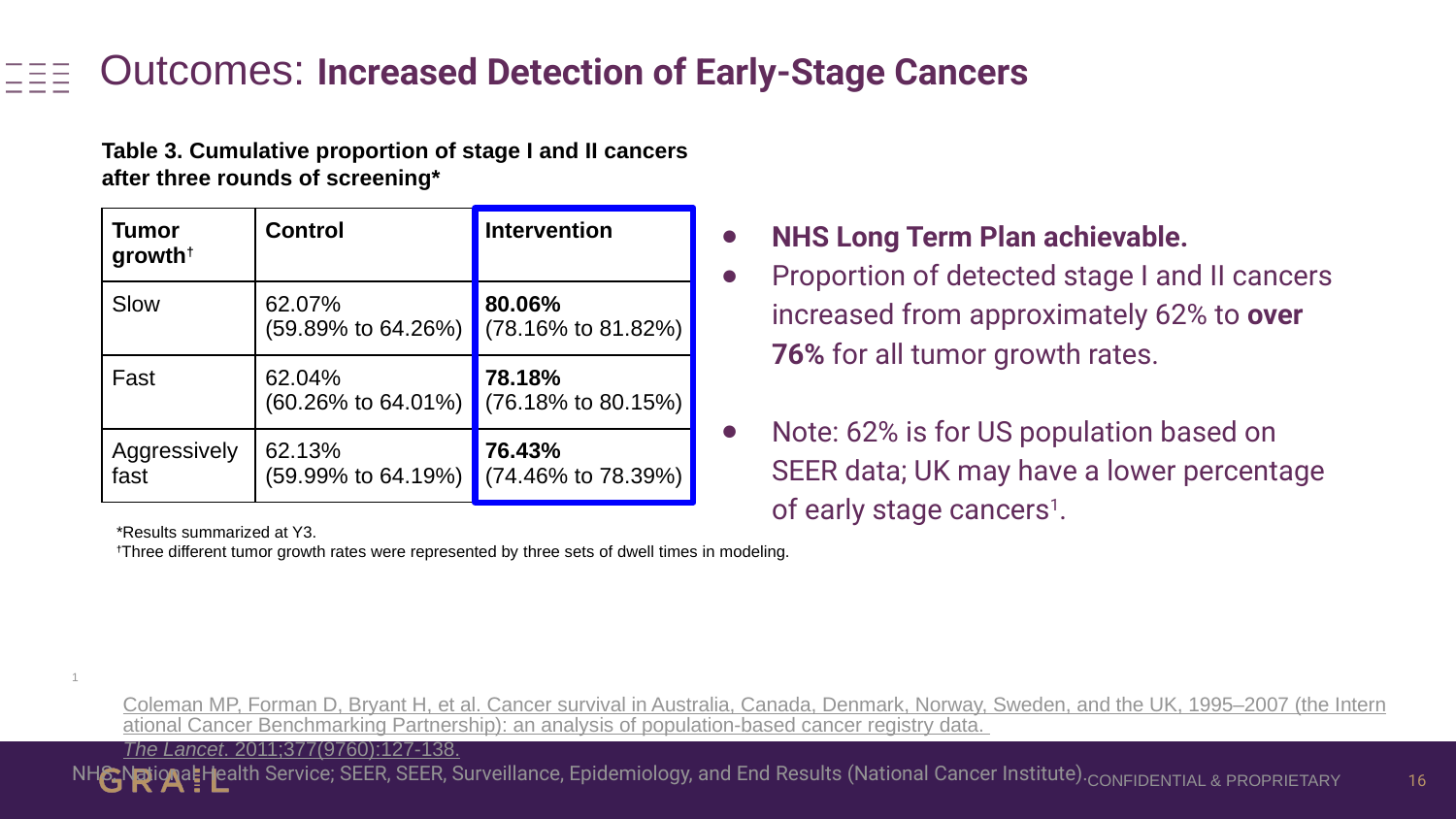

# Outcomes: Increased Detection of Early-Stage Cancers

Table 3. Cumulative proportion of stage I and II cancers after three rounds of screening*

NHS Long Term Plan achievable.
Proportion of detected stage I and II cancers increased from approximately 62% to over 76% for all tumor growth rates.

Note: 62% is for US population based on SEER data; UK may have a lower percentage of early stage cancers1.
| Tumor growth† | Control | Intervention |
| --- | --- | --- |
| Slow | 62.07% (59.89% to 64.26%) | 80.06% (78.16% to 81.82%) |
| Fast | 62.04% (60.26% to 64.01%) | 78.18% (76.18% to 80.15%) |
| Aggressively fast | 62.13% (59.99% to 64.19%) | 76.43% (74.46% to 78.39%) |

*Results summarized at Y3.
†Three different tumor growth rates were represented by three sets of dwell times in modeling.
1Coleman MP, Forman D, Bryant H, et al. Cancer survival in Australia, Canada, Denmark, Norway, Sweden, and the UK, 1995–2007 (the International Cancer Benchmarking Partnership): an analysis of population-based cancer registry data. The Lancet. 2011;377(9760):127-138.
NHS, National Health Service; SEER, SEER, Surveillance, Epidemiology, and End Results (National Cancer Institute).